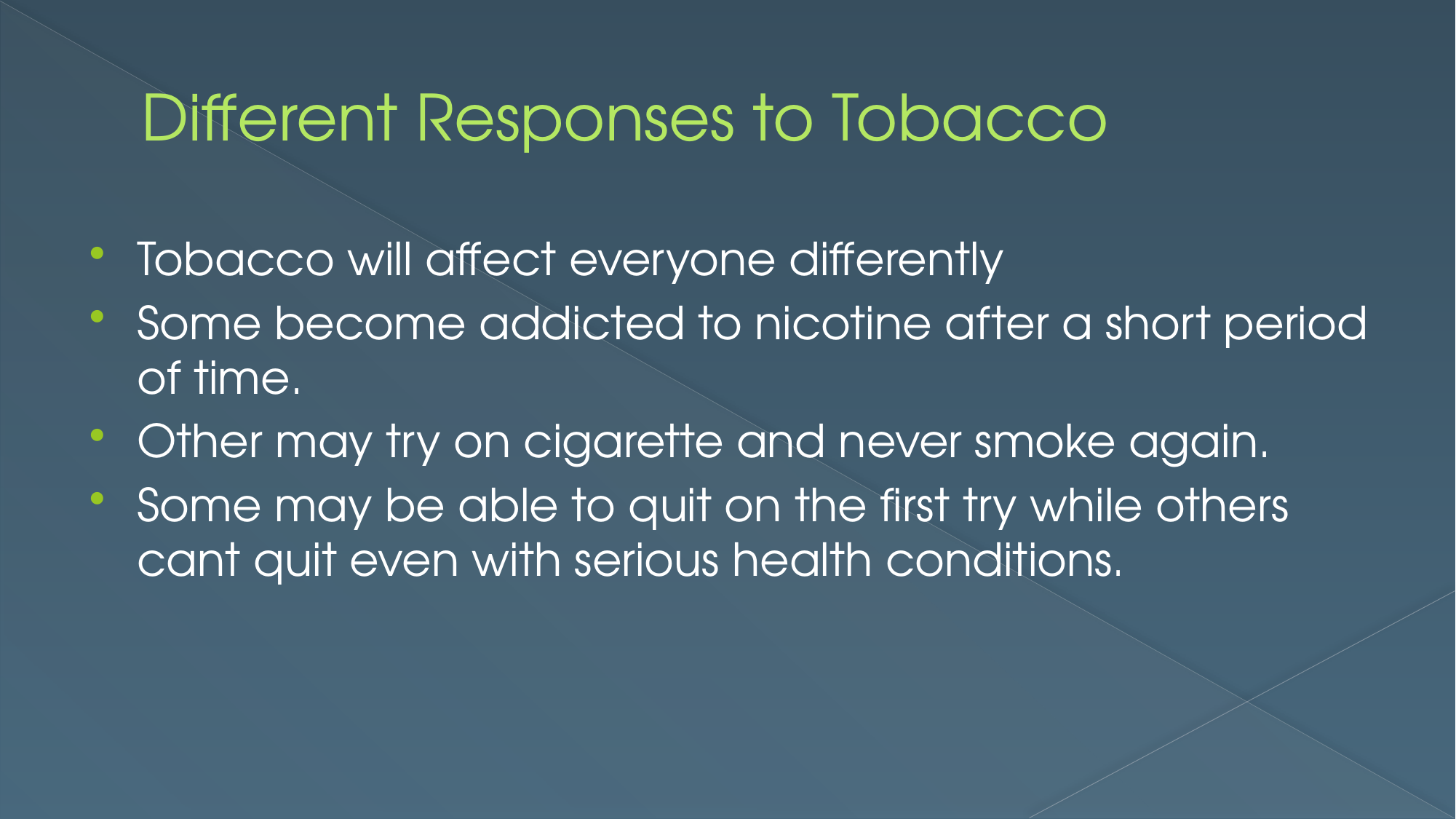

# Different Responses to Tobacco
Tobacco will affect everyone differently
Some become addicted to nicotine after a short period of time.
Other may try on cigarette and never smoke again.
Some may be able to quit on the first try while others cant quit even with serious health conditions.